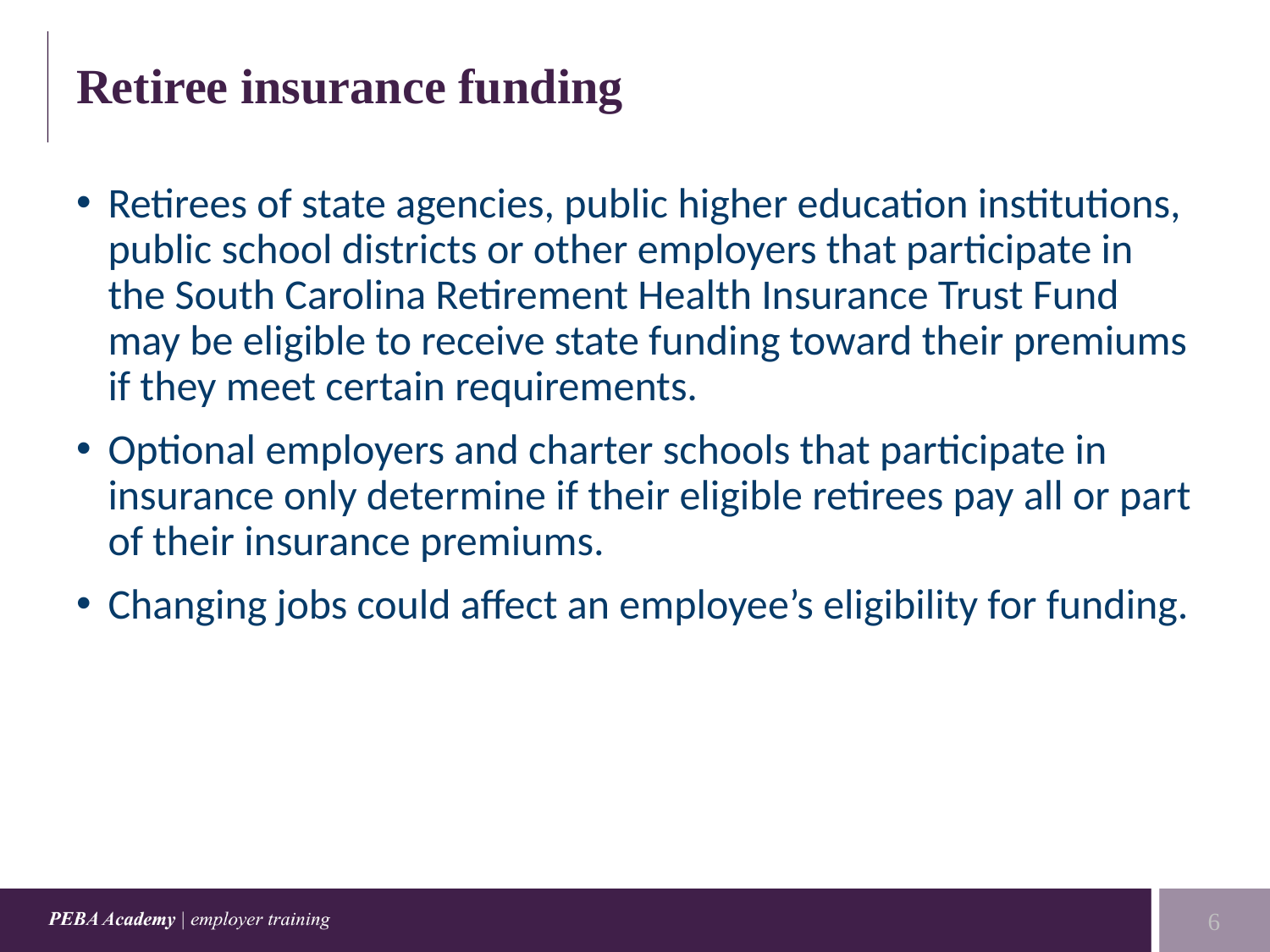

# Retiree insurance funding
Retirees of state agencies, public higher education institutions, public school districts or other employers that participate in the South Carolina Retirement Health Insurance Trust Fund may be eligible to receive state funding toward their premiums if they meet certain requirements.
Optional employers and charter schools that participate in insurance only determine if their eligible retirees pay all or part of their insurance premiums.
Changing jobs could affect an employee’s eligibility for funding.

6